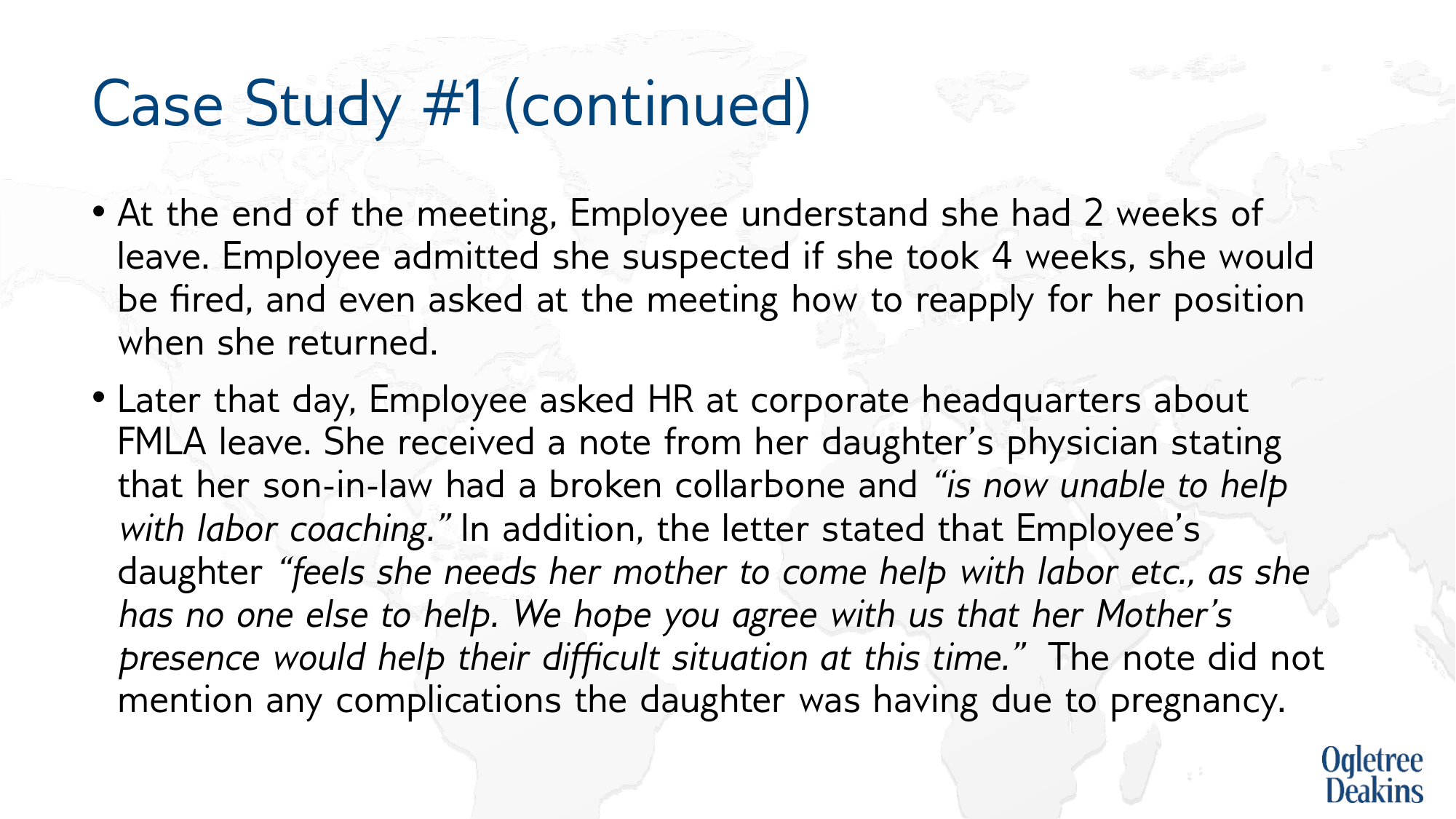

# Case Study #1 (continued)
At the end of the meeting, Employee understand she had 2 weeks of leave. Employee admitted she suspected if she took 4 weeks, she would be fired, and even asked at the meeting how to reapply for her position when she returned.
Later that day, Employee asked HR at corporate headquarters about FMLA leave. She received a note from her daughter’s physician stating that her son-in-law had a broken collarbone and “is now unable to help with labor coaching.” In addition, the letter stated that Employee’s daughter “feels she needs her mother to come help with labor etc., as she has no one else to help. We hope you agree with us that her Mother’s presence would help their difficult situation at this time.”  The note did not mention any complications the daughter was having due to pregnancy.